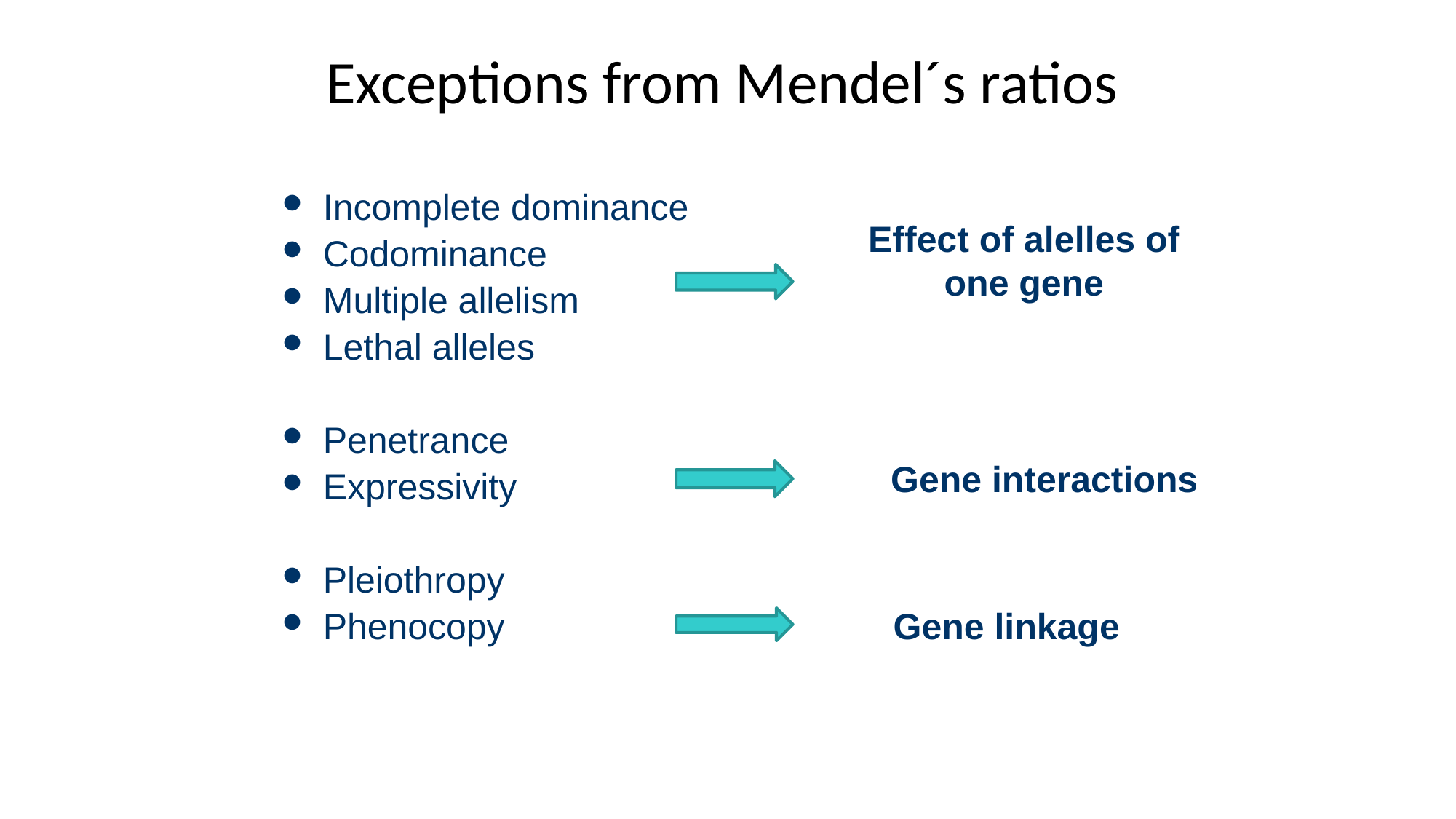

# Exceptions from Mendel´s ratios
Incomplete dominance
Codominance
Multiple allelism
Lethal alleles

Penetrance
Expressivity

Pleiothropy
Phenocopy

Effect of alelles of one gene

 Gene interactions

   Gene linkage

32